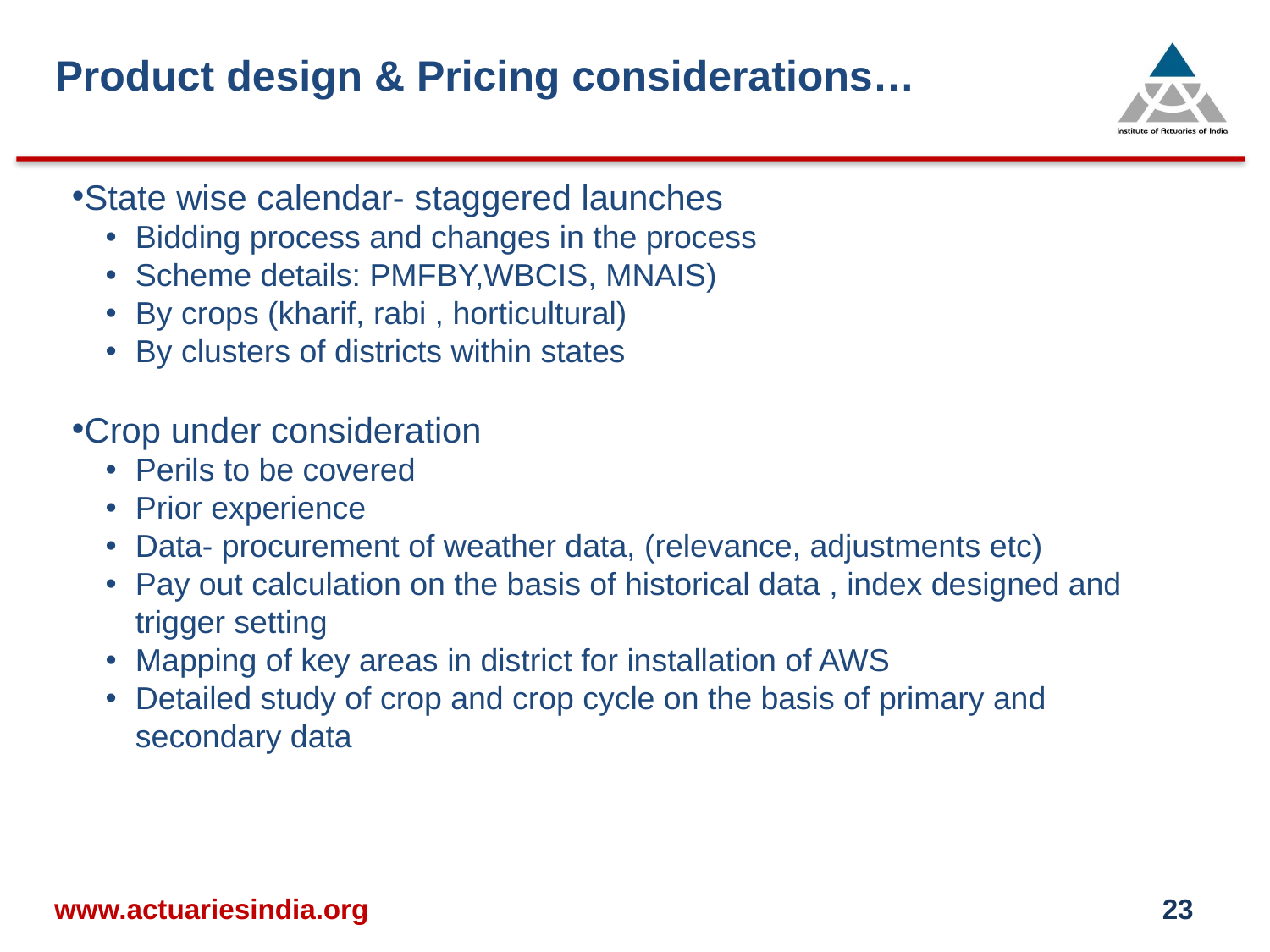

Product design & Pricing considerations…
State wise calendar- staggered launches
Bidding process and changes in the process
Scheme details: PMFBY,WBCIS, MNAIS)
By crops (kharif, rabi , horticultural)
By clusters of districts within states

Crop under consideration
Perils to be covered
Prior experience
Data- procurement of weather data, (relevance, adjustments etc)
Pay out calculation on the basis of historical data , index designed and trigger setting
Mapping of key areas in district for installation of AWS
Detailed study of crop and crop cycle on the basis of primary and secondary data

www.actuariesindia.org
23